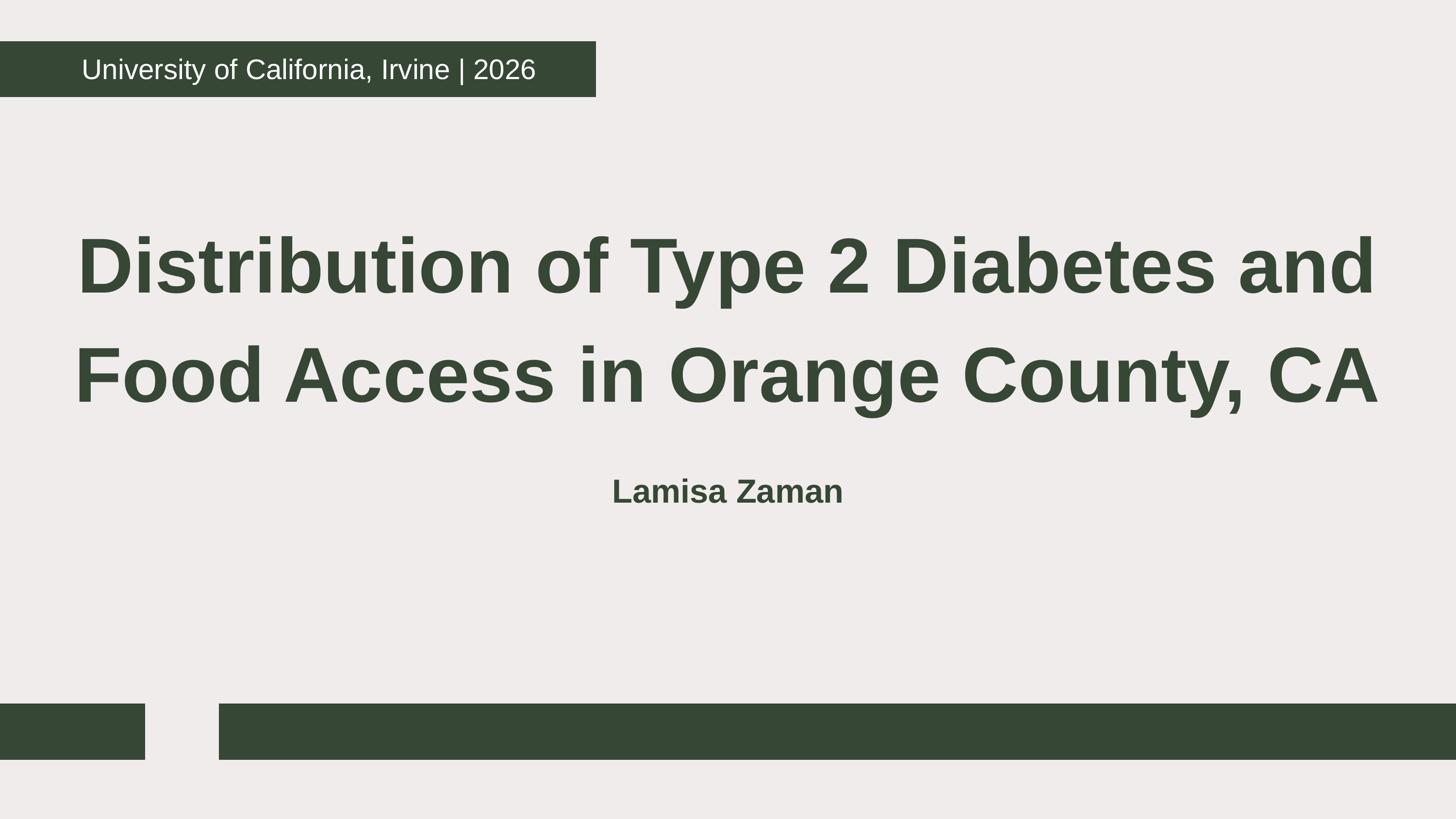

University of California, Irvine | 2026
Distribution of Type 2 Diabetes and Food Access in Orange County, CA
Lamisa Zaman